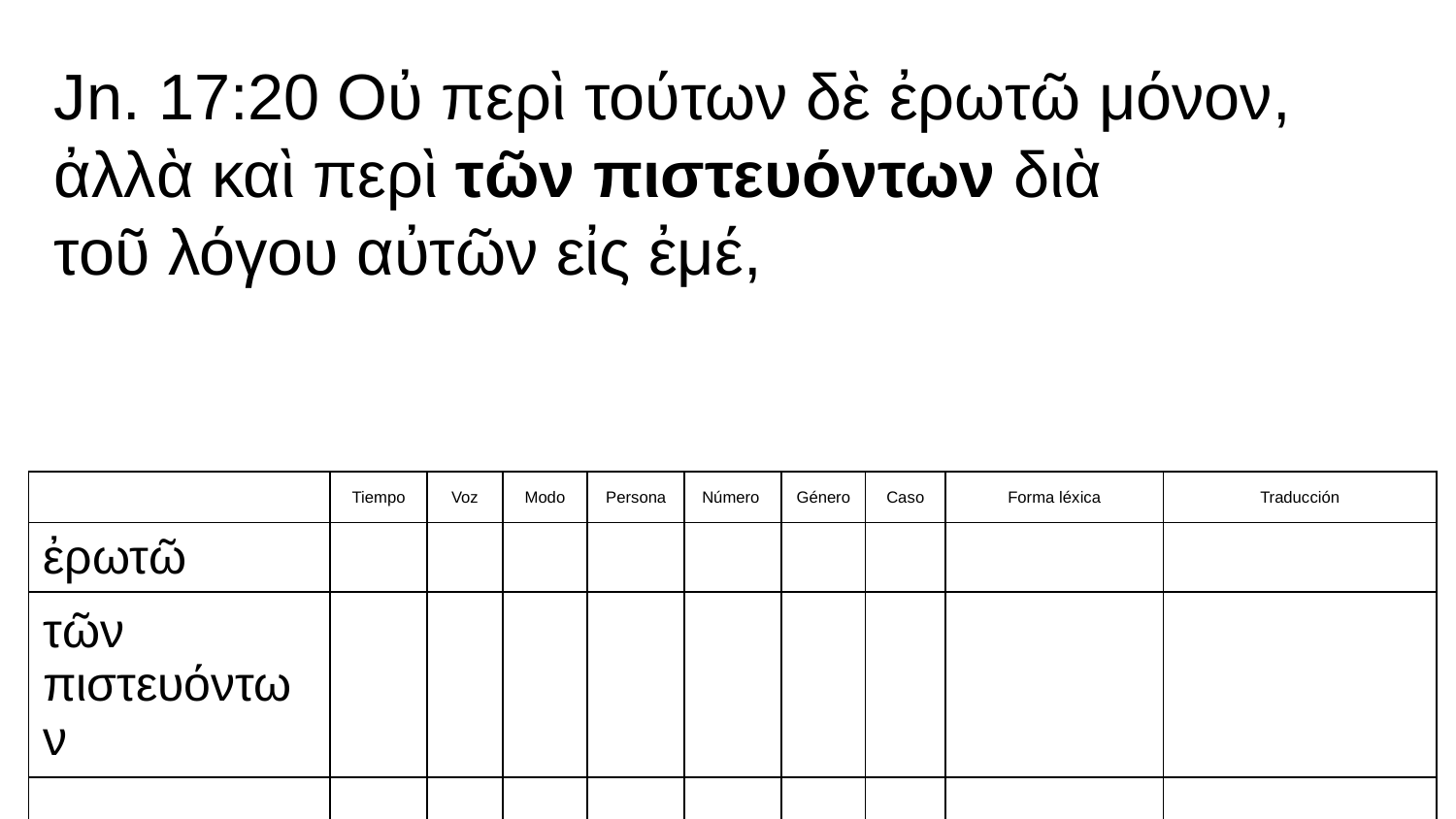

Jn. 17:20 Οὐ περὶ τούτων δὲ ἐρωτῶ μόνον, ἀλλὰ καὶ περὶ τῶν πιστευόντων διὰ
τοῦ λόγου αὐτῶν εἰς ἐμέ,
|  | Tiempo | Voz | Modo | Persona | Número | Género | Caso | Forma léxica | Traducción |
| --- | --- | --- | --- | --- | --- | --- | --- | --- | --- |
| ἐρωτῶ |  |  |  |  |  |  |  |  |  |
| τῶν πιστευόντων |  |  |  |  |  |  |  |  |  |
|  |  |  |  |  |  |  |  |  |  |